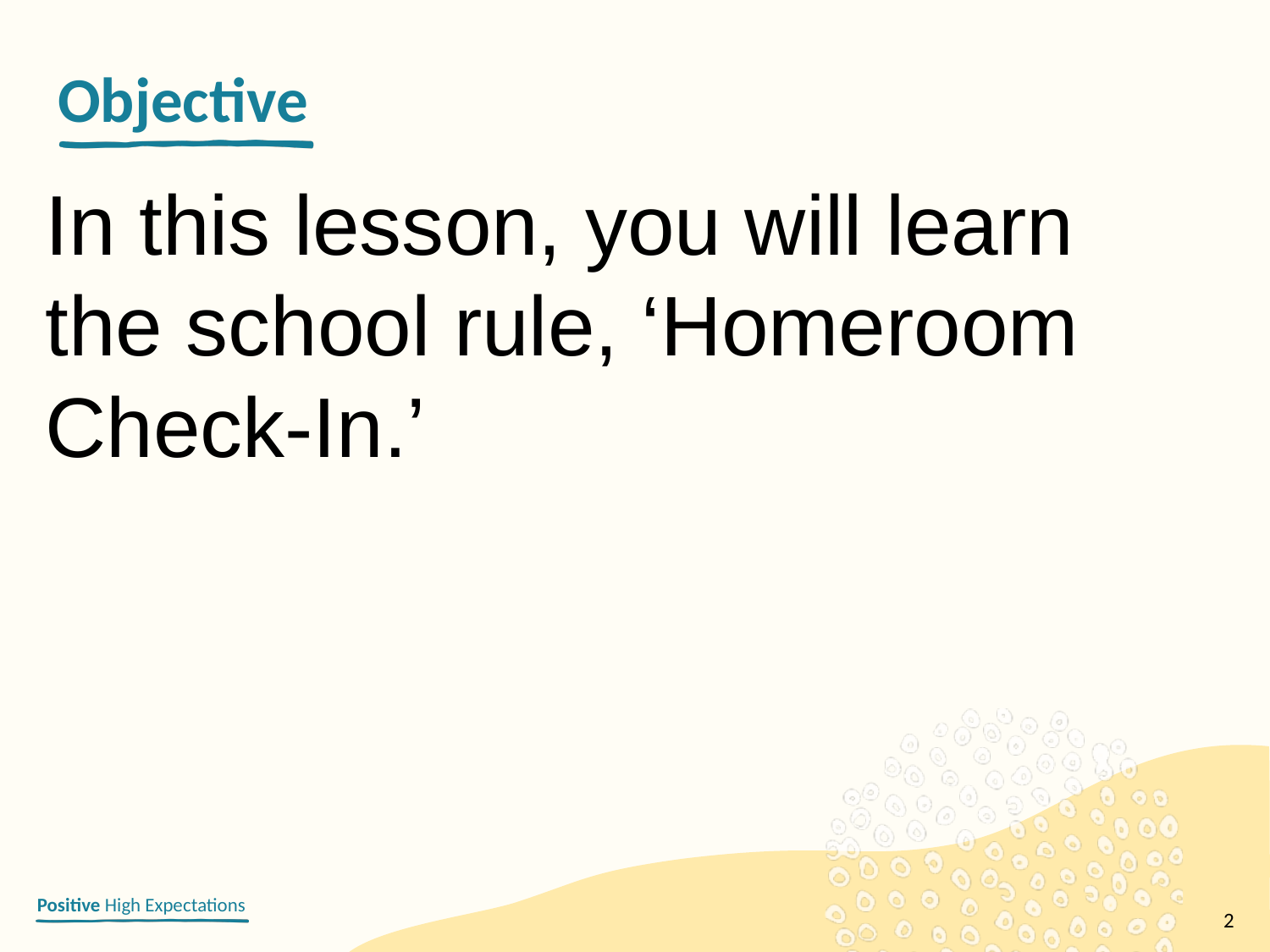

In this lesson, you will learn the school rule, ‘Homeroom Check-In.’